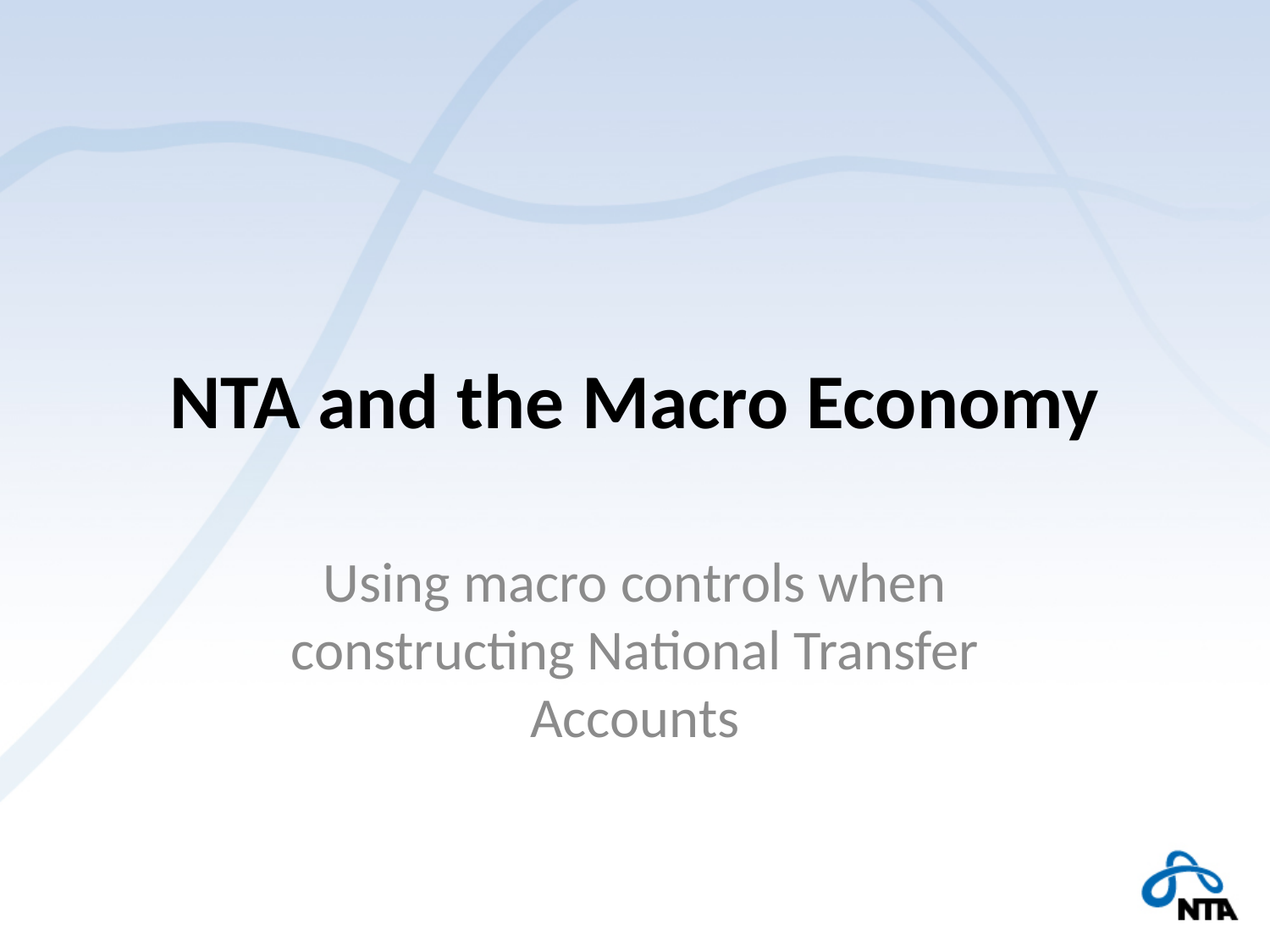

# NTA and the Macro Economy
Using macro controls when constructing National Transfer Accounts